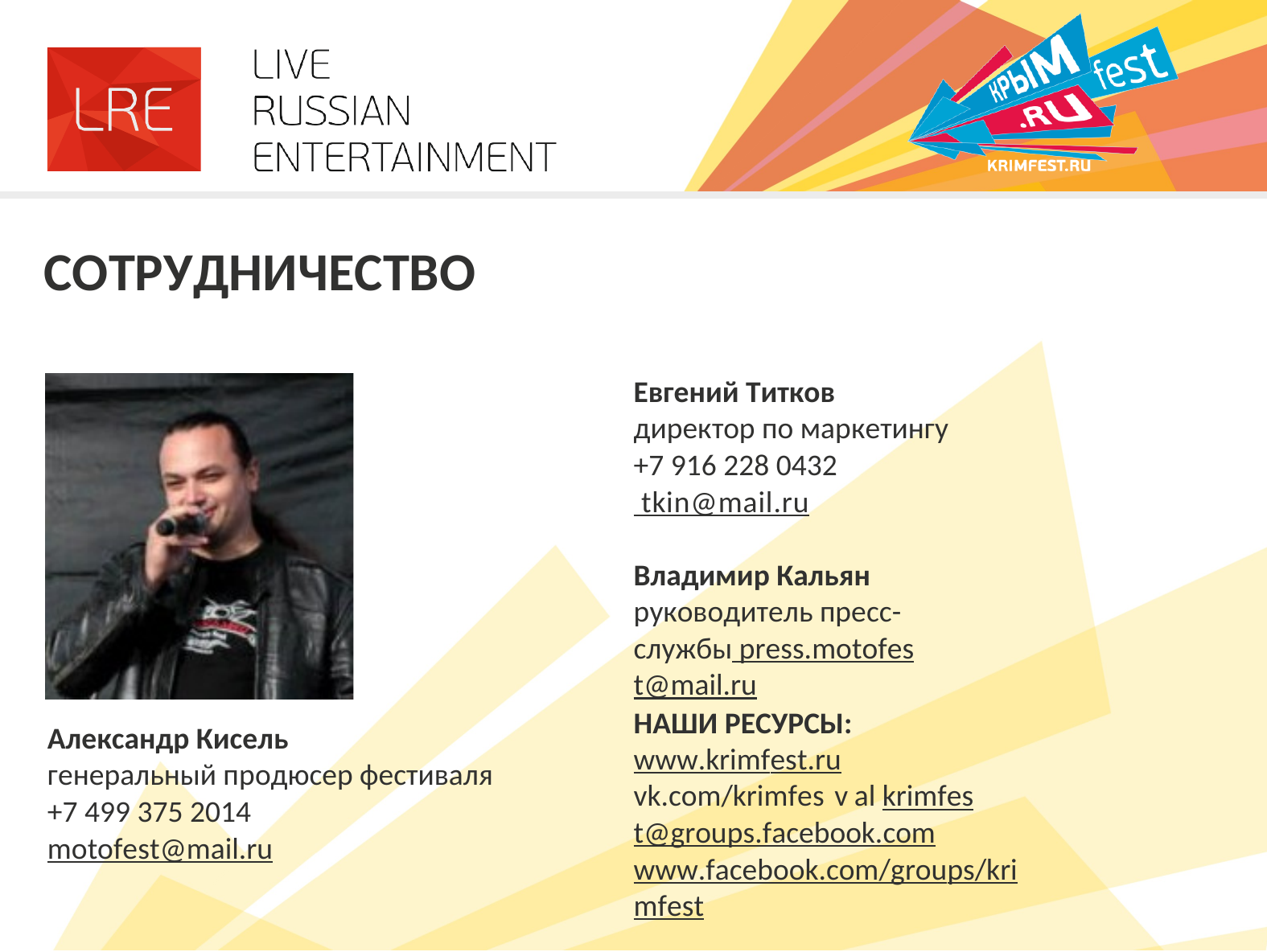

# СОТРУДНИЧЕСТВО
Евгений Титков
директор по маркетингу
+7 916 228 0432
 tkin@mail.ru

Владимир Кальян руководитель пресс-службы press.motofest@mail.ru

НАШИ РЕСУРСЫ:
www.krimfest.ru vk.com/krimfes val krimfest@groups.facebook.com
www.facebook.com/groups/krimfest
Александр Кисель
генеральный продюсер фестиваля
+7 499 375 2014
motofest@mail.ru